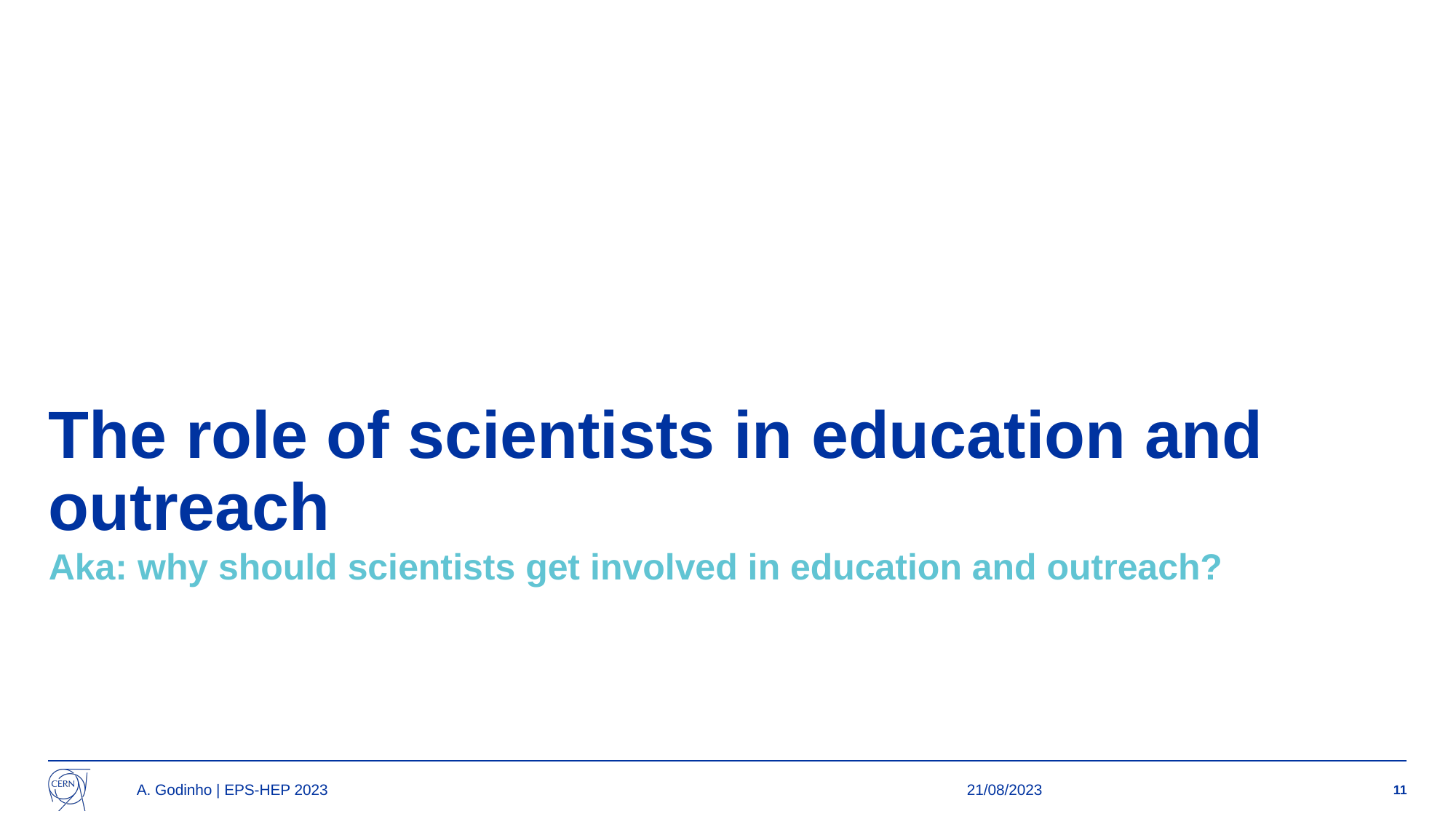

# The role of scientists in education and outreach
Aka: why should scientists get involved in education and outreach?
A. Godinho | EPS-HEP 2023
21/08/2023
11